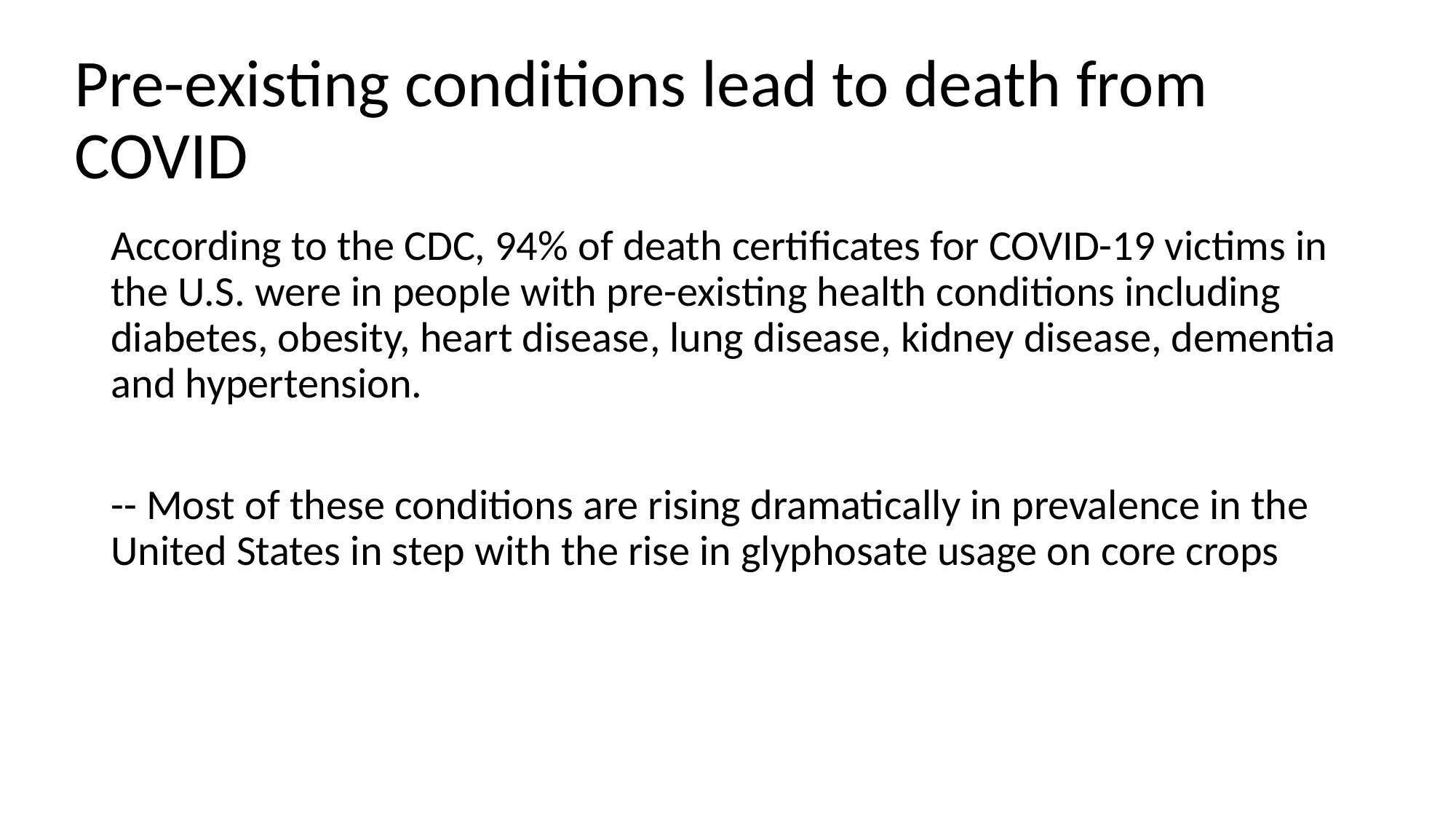

# Pre-existing conditions lead to death from COVID
According to the CDC, 94% of death certificates for COVID-19 victims in the U.S. were in people with pre-existing health conditions including diabetes, obesity, heart disease, lung disease, kidney disease, dementia and hypertension.

-- Most of these conditions are rising dramatically in prevalence in the United States in step with the rise in glyphosate usage on core crops